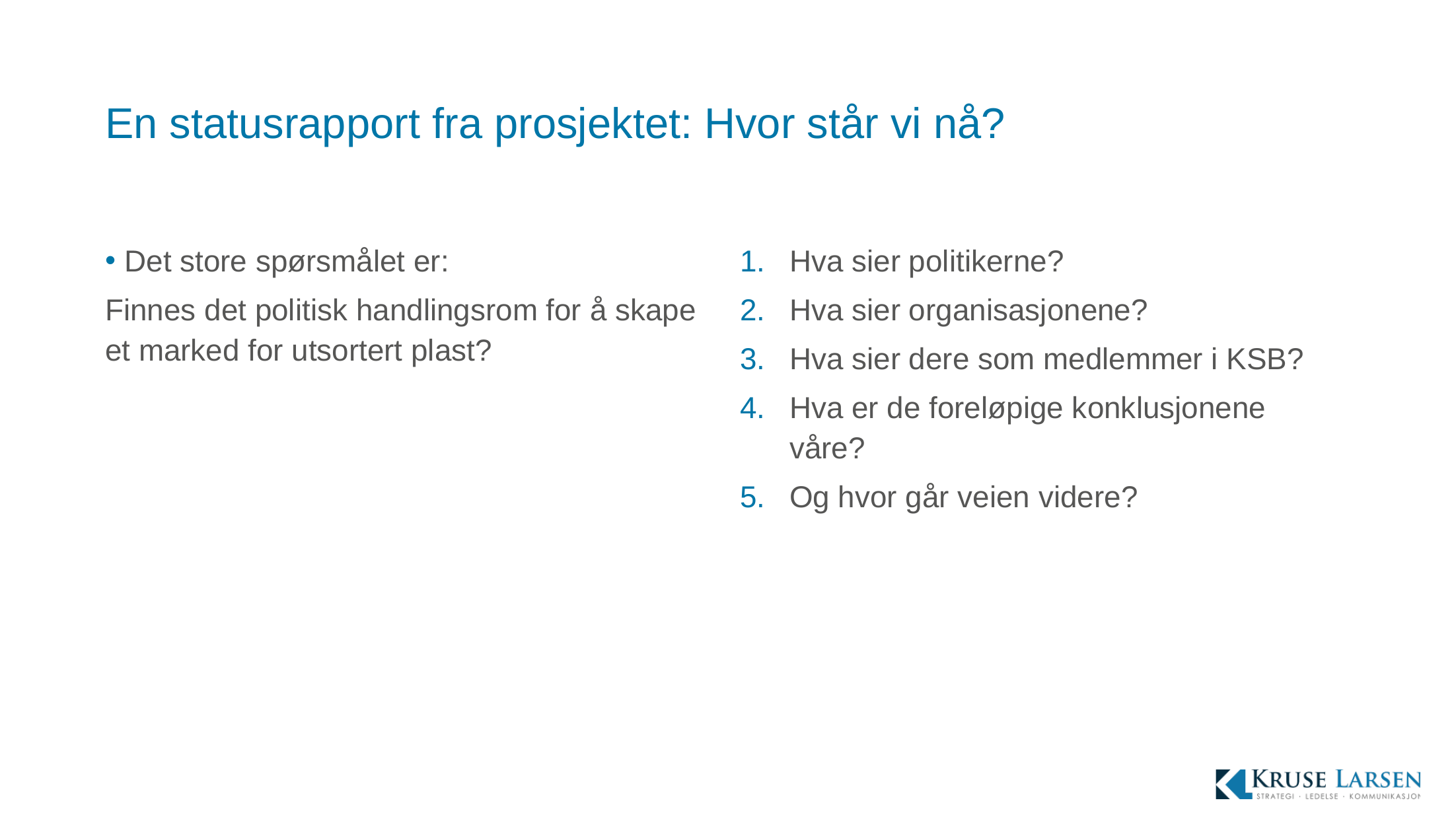

# En statusrapport fra prosjektet: Hvor står vi nå?

Det store spørsmålet er:
Finnes det politisk handlingsrom for å skape et marked for utsortert plast?
Hva sier politikerne?
Hva sier organisasjonene?
Hva sier dere som medlemmer i KSB?
Hva er de foreløpige konklusjonene våre?
Og hvor går veien videre?